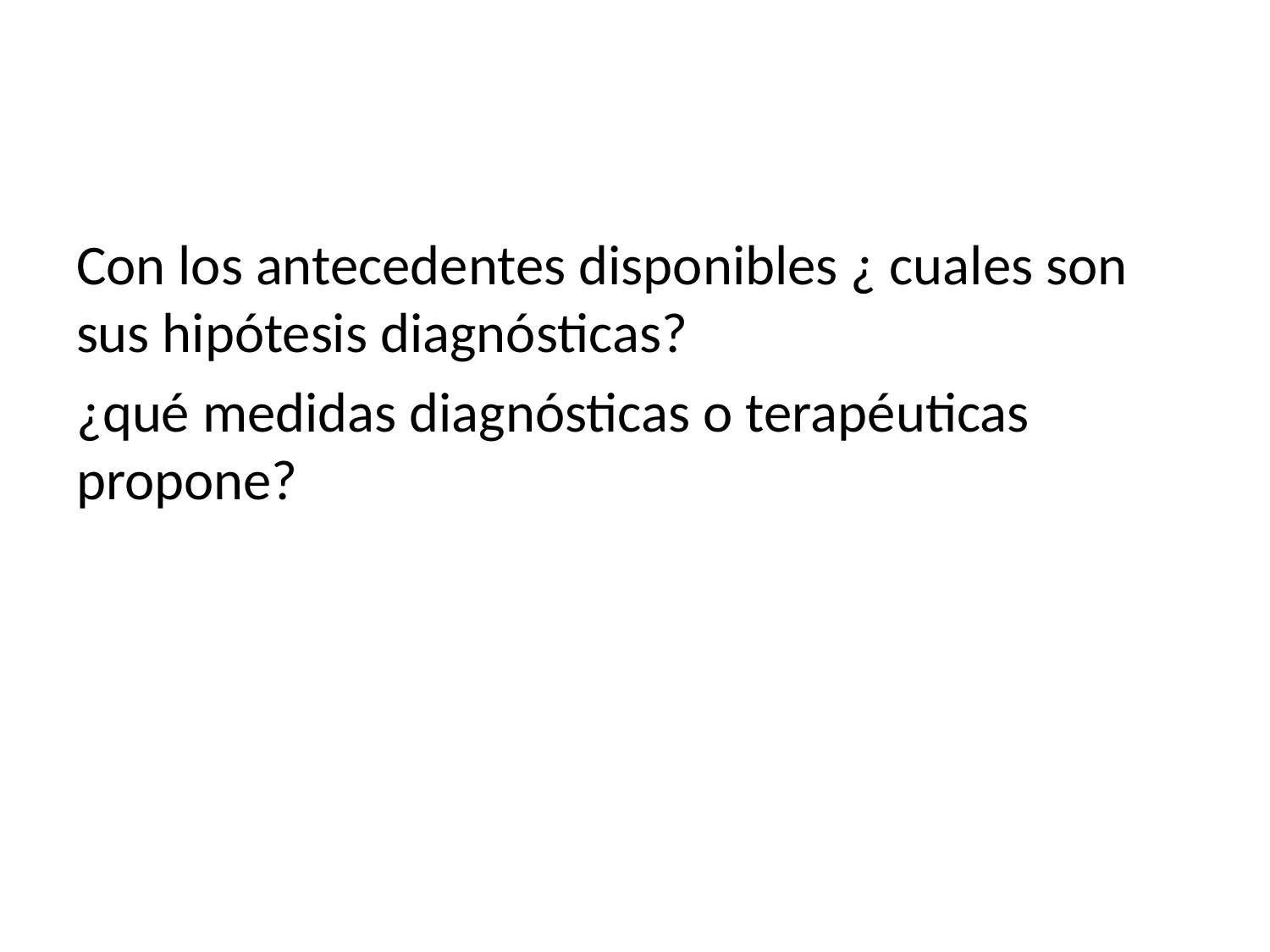

#
Con los antecedentes disponibles ¿ cuales son sus hipótesis diagnósticas?
¿qué medidas diagnósticas o terapéuticas propone?